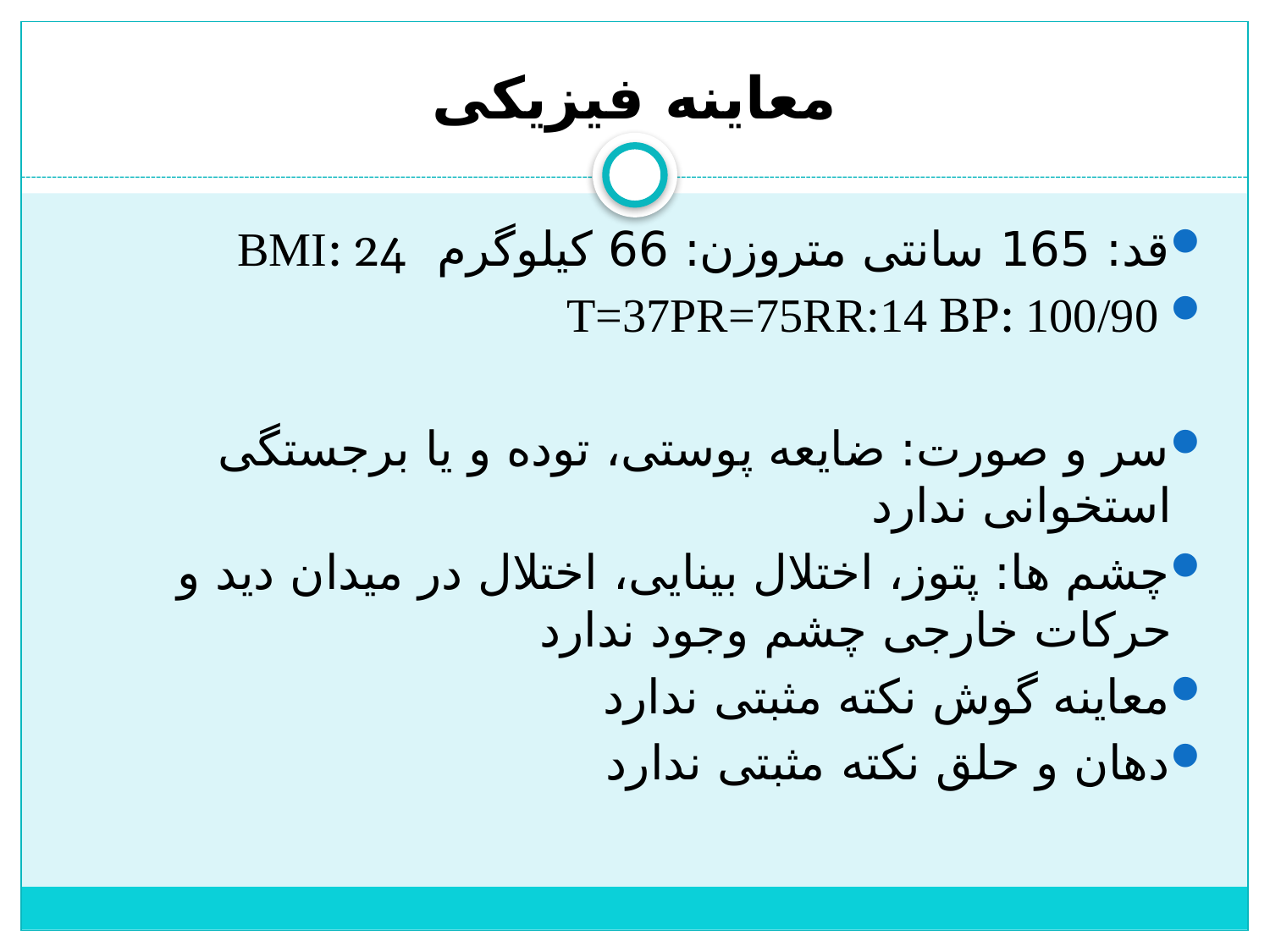

# معاینه فیزیکی
قد: 165 سانتی متر	وزن: 66 کیلوگرم 	 BMI: 24
BP: 100/90 	RR:14 	PR=75	T=37

سر و صورت: ضایعه پوستی، توده و یا برجستگی استخوانی ندارد
چشم ها: پتوز، اختلال بینایی، اختلال در میدان دید و حرکات خارجی چشم وجود ندارد
معاینه گوش نکته مثبتی ندارد
دهان و حلق نکته مثبتی ندارد